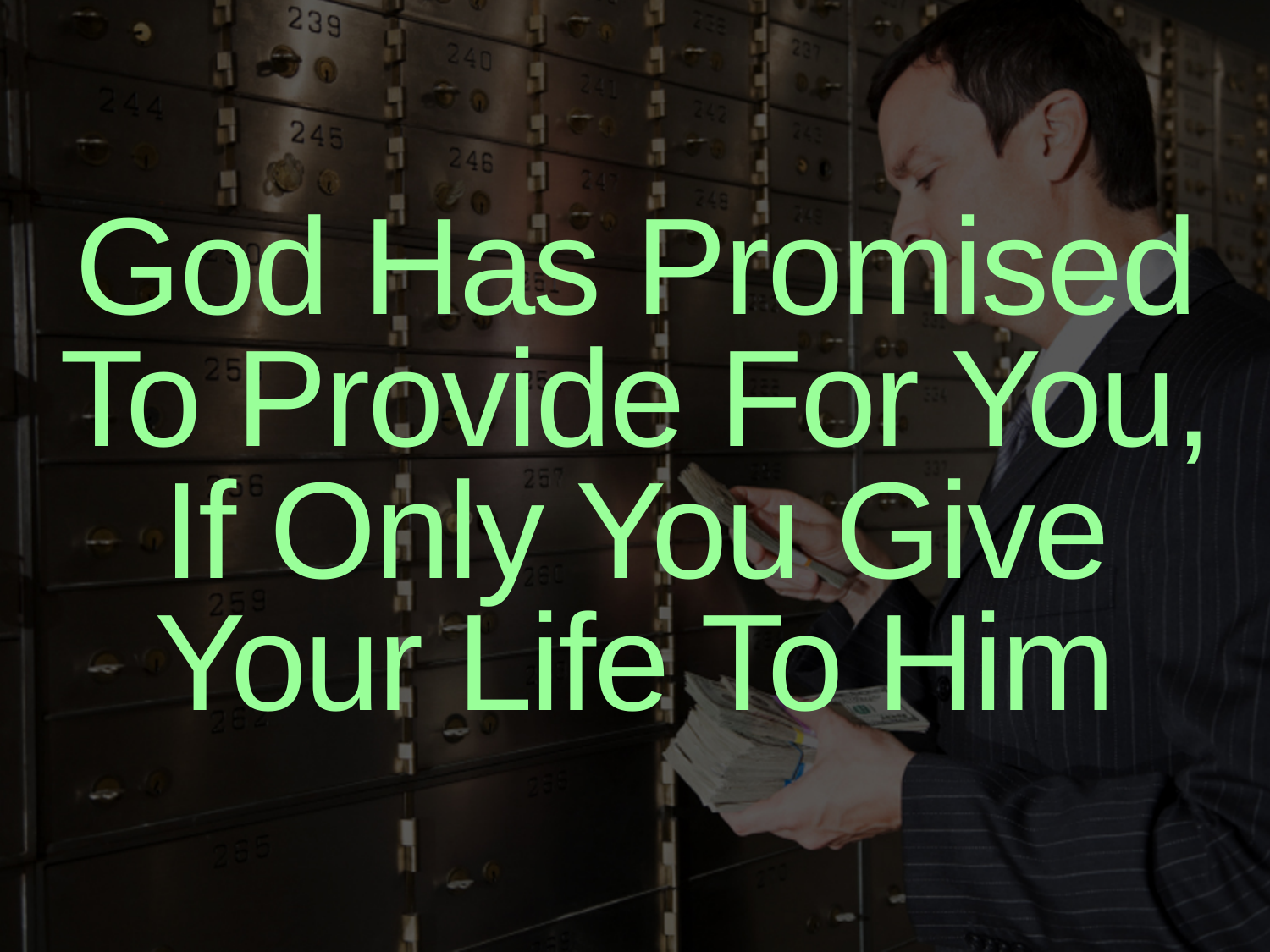

God Has Promised To Provide For You, If Only You Give Your Life To Him